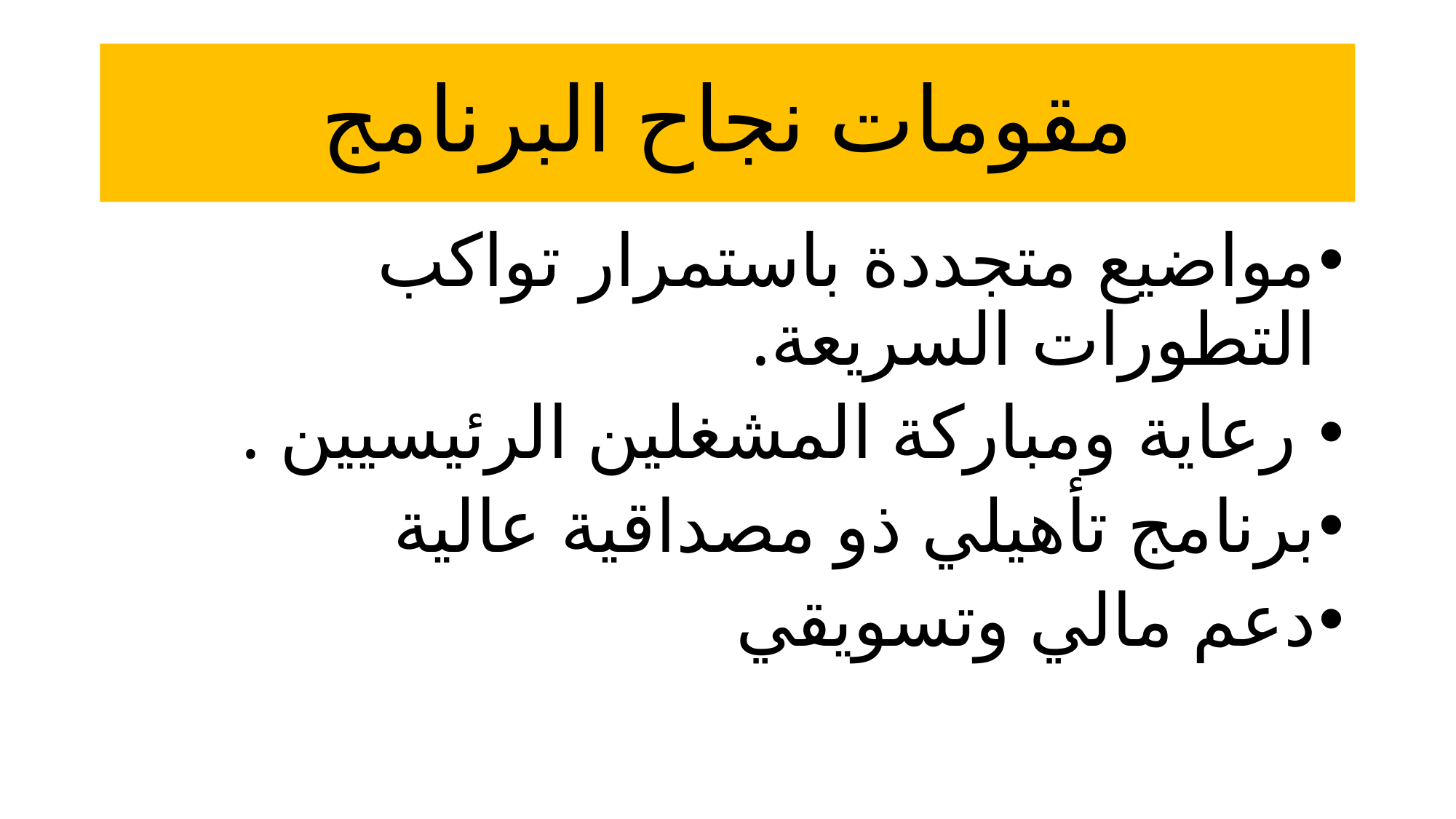

# مقومات نجاح البرنامج
مواضيع متجددة باستمرار تواكب التطورات السريعة.
 رعاية ومباركة المشغلين الرئيسيين .
برنامج تأهيلي ذو مصداقية عالية
دعم مالي وتسويقي